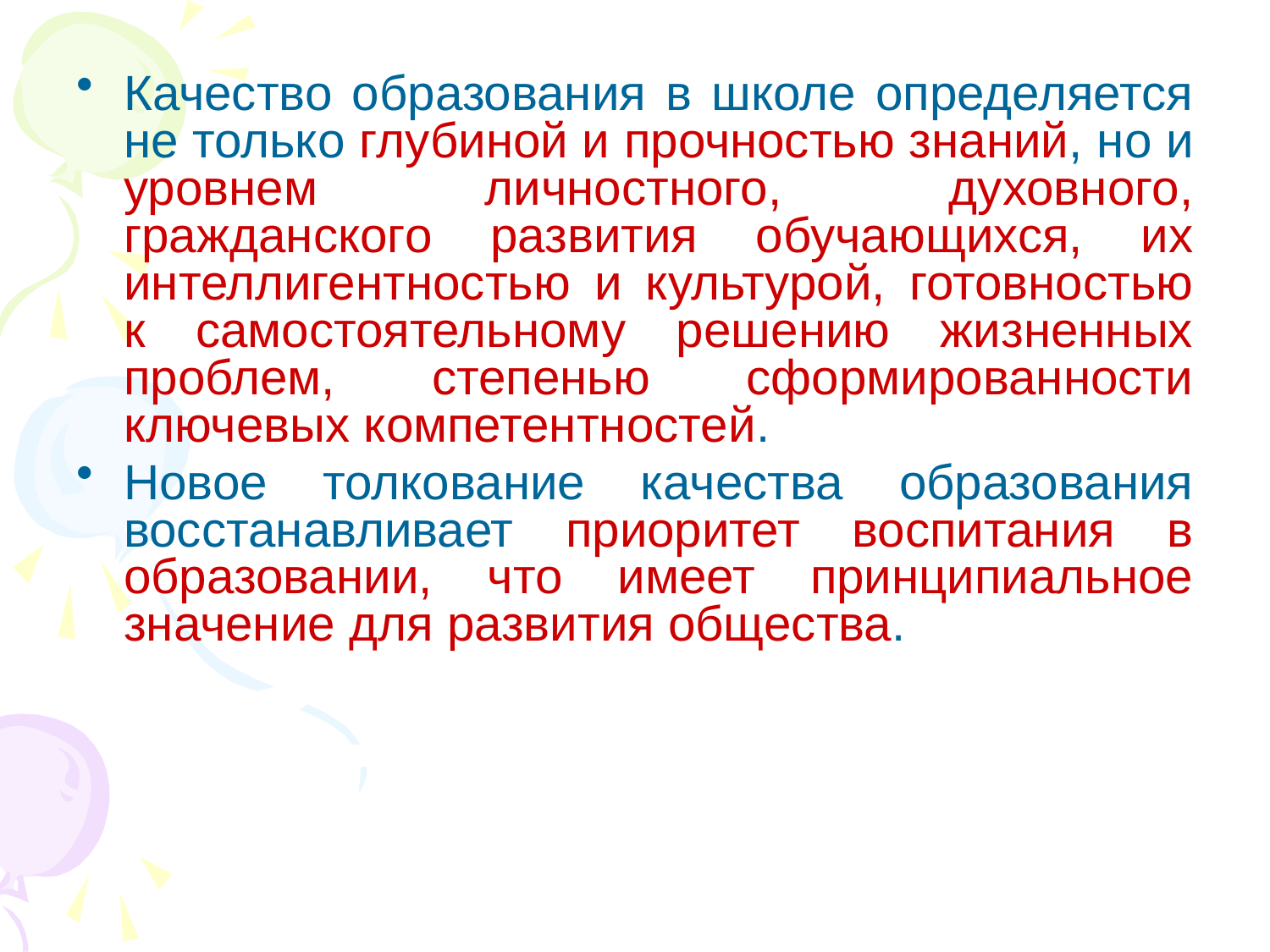

Качество образования в школе определяется не только глубиной и прочностью знаний, но и уровнем личностного, духовного, гражданского развития обучающихся, их интеллигентностью и культурой, готовностью к самостоятельному решению жизненных проблем, степенью сформированности ключевых компетентностей.
Новое толкование качества образования восстанавливает приоритет воспитания в образовании, что имеет принципиальное значение для развития общества.